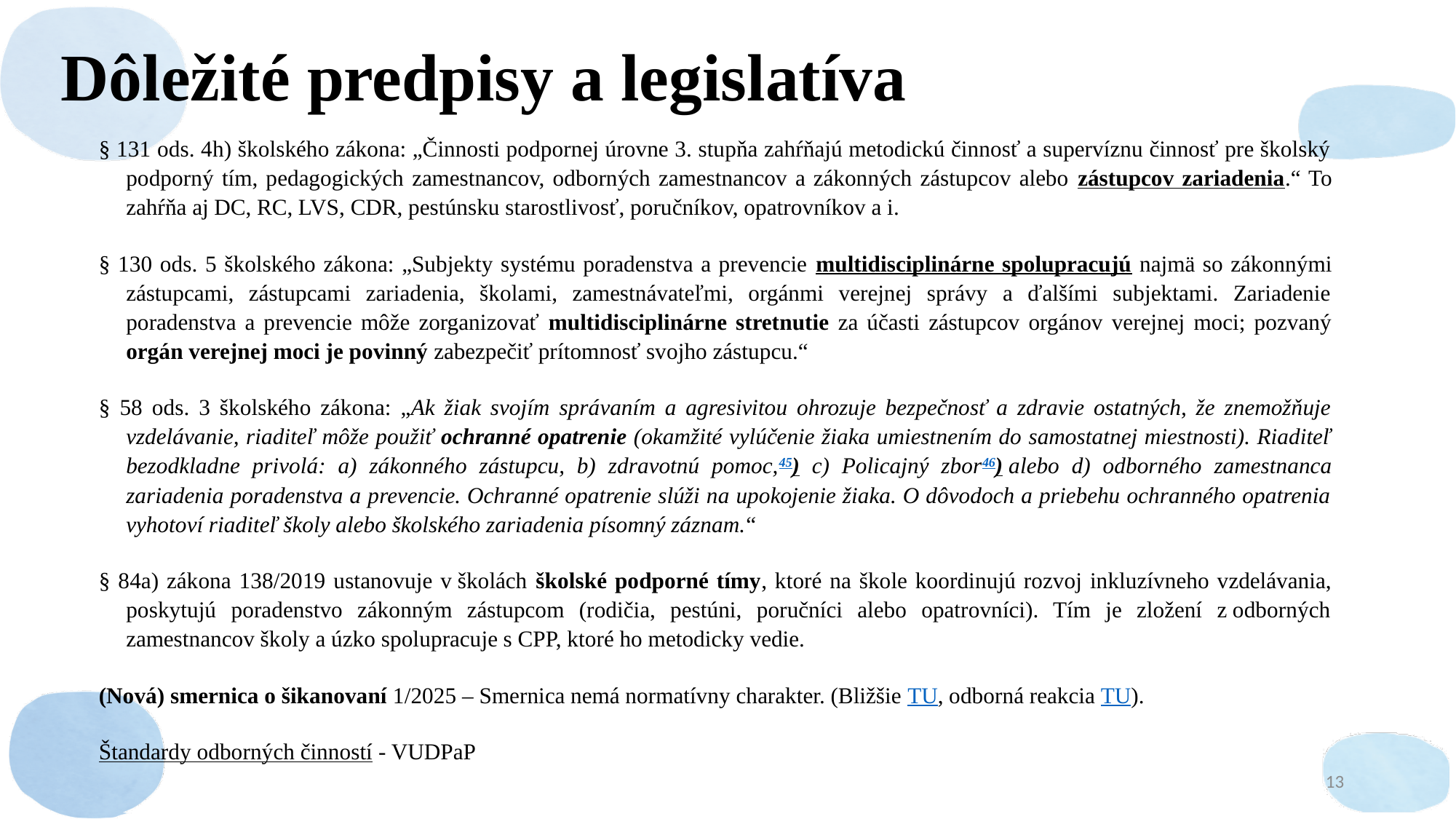

# Dôležité predpisy a legislatíva
§ 131 ods. 4h) školského zákona: „Činnosti podpornej úrovne 3. stupňa zahŕňajú metodickú činnosť a supervíznu činnosť pre školský podporný tím, pedagogických zamestnancov, odborných zamestnancov a zákonných zástupcov alebo zástupcov zariadenia.“ To zahŕňa aj DC, RC, LVS, CDR, pestúnsku starostlivosť, poručníkov, opatrovníkov a i.
§ 130 ods. 5 školského zákona: „Subjekty systému poradenstva a prevencie multidisciplinárne spolupracujú najmä so zákonnými zástupcami, zástupcami zariadenia, školami, zamestnávateľmi, orgánmi verejnej správy a ďalšími subjektami. Zariadenie poradenstva a prevencie môže zorganizovať multidisciplinárne stretnutie za účasti zástupcov orgánov verejnej moci; pozvaný orgán verejnej moci je povinný zabezpečiť prítomnosť svojho zástupcu.“
§ 58 ods. 3 školského zákona: „Ak žiak svojím správaním a agresivitou ohrozuje bezpečnosť a zdravie ostatných, že znemožňuje vzdelávanie, riaditeľ môže použiť ochranné opatrenie (okamžité vylúčenie žiaka umiestnením do samostatnej miestnosti). Riaditeľ bezodkladne privolá: a) zákonného zástupcu, b) zdravotnú pomoc,45) c) Policajný zbor46) alebo d) odborného zamestnanca zariadenia poradenstva a prevencie. Ochranné opatrenie slúži na upokojenie žiaka. O dôvodoch a priebehu ochranného opatrenia vyhotoví riaditeľ školy alebo školského zariadenia písomný záznam.“
§ 84a) zákona 138/2019 ustanovuje v školách školské podporné tímy, ktoré na škole koordinujú rozvoj inkluzívneho vzdelávania, poskytujú poradenstvo zákonným zástupcom (rodičia, pestúni, poručníci alebo opatrovníci). Tím je zložení z odborných zamestnancov školy a úzko spolupracuje s CPP, ktoré ho metodicky vedie.
(Nová) smernica o šikanovaní 1/2025 – Smernica nemá normatívny charakter. (Bližšie TU, odborná reakcia TU).
Štandardy odborných činností - VUDPaP
13